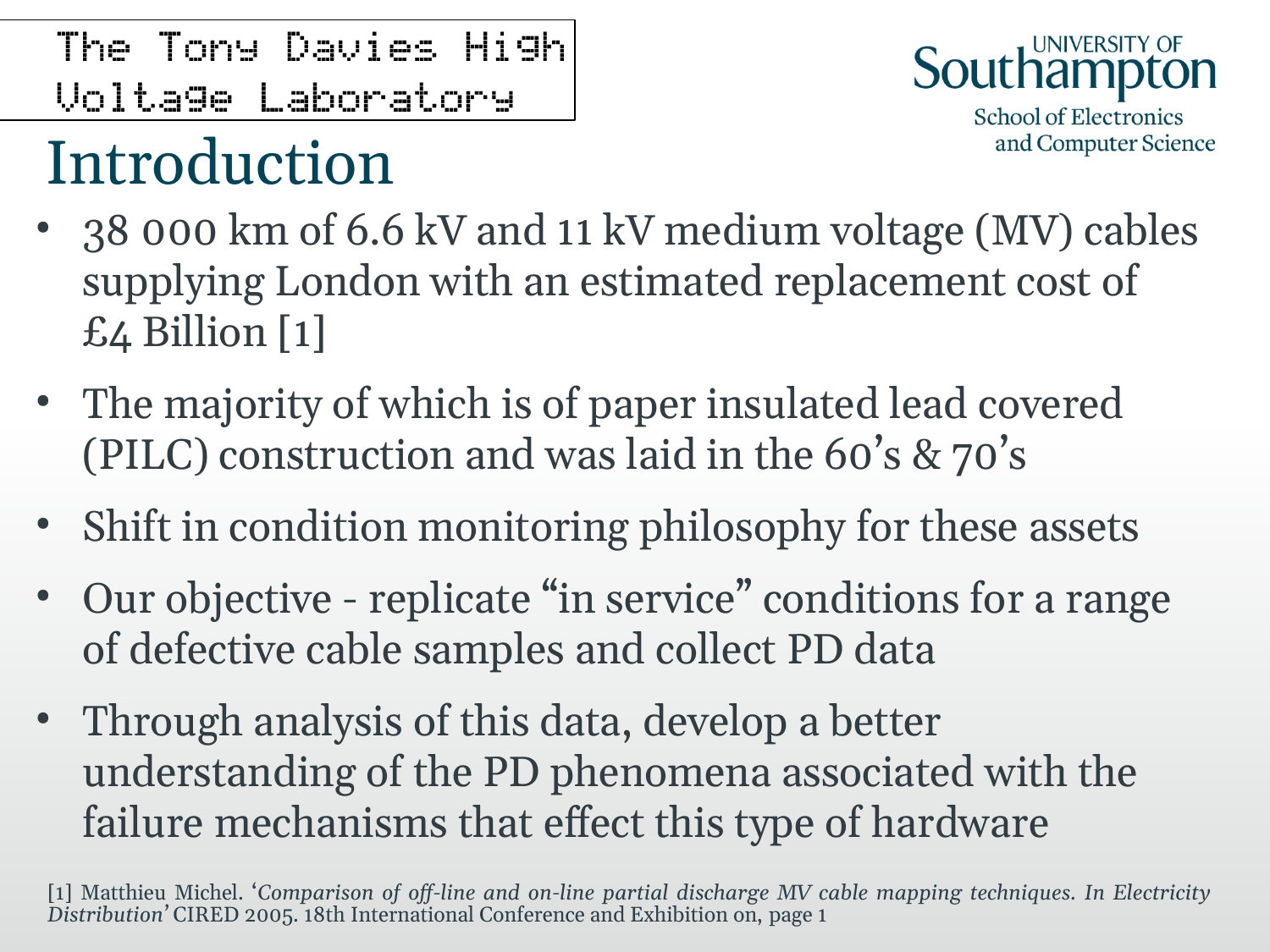

# Introduction
38 000 km of 6.6 kV and 11 kV medium voltage (MV) cables supplying London with an estimated replacement cost of   £4 Billion [1]
The majority of which is of paper insulated lead covered (PILC) construction and was laid in the 60’s & 70’s
Shift in condition monitoring philosophy for these assets
Our objective - replicate “in service” conditions for a range of defective cable samples and collect PD data
Through analysis of this data, develop a better understanding of the PD phenomena associated with the failure mechanisms that effect this type of hardware

[1] Matthieu Michel. ‘Comparison of off-line and on-line partial discharge MV cable mapping techniques. In Electricity Distribution’ CIRED 2005. 18th International Conference and Exhibition on, page 1